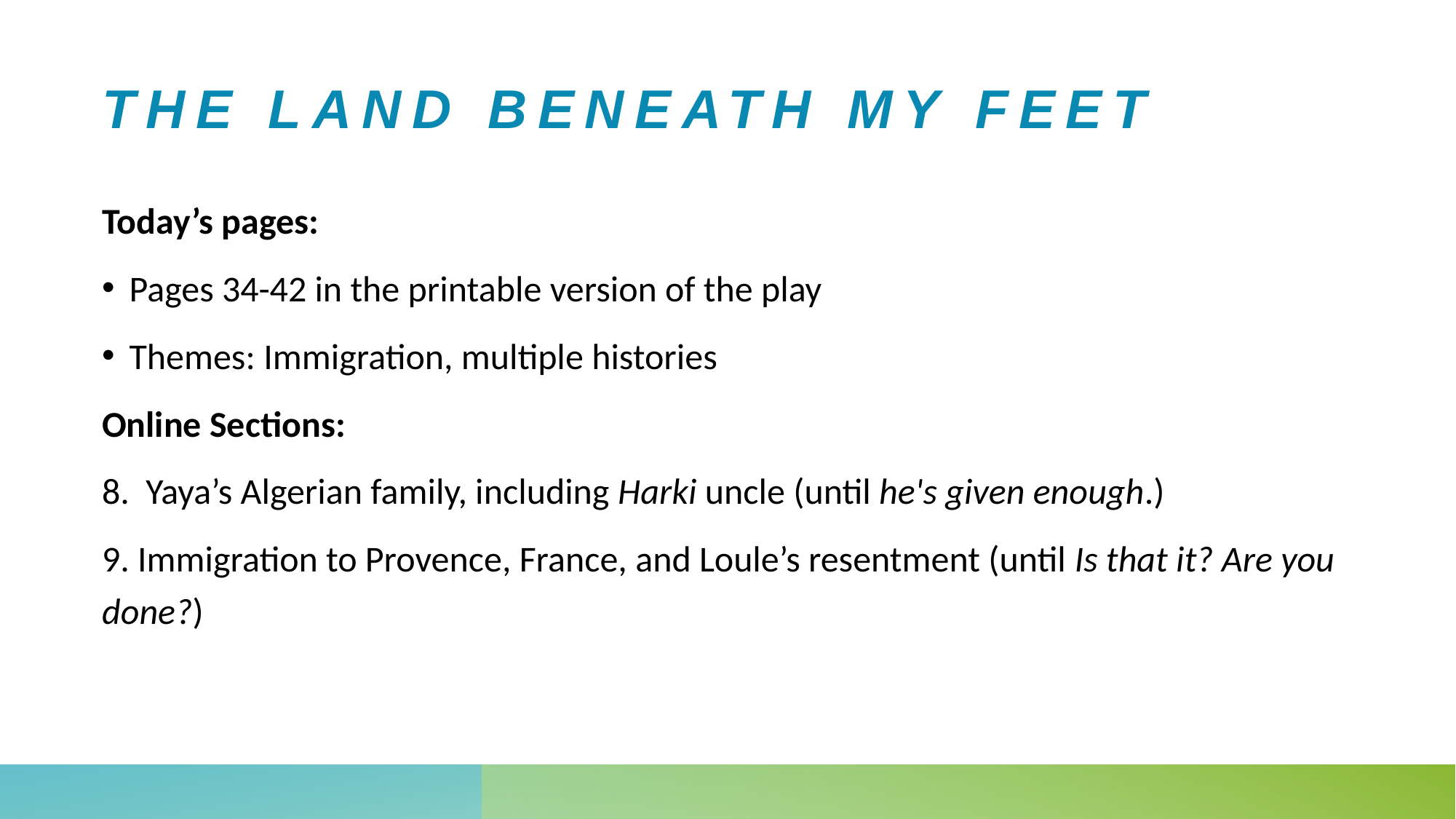

# the land beneath my feet
Today’s pages:
Pages 34-42 in the printable version of the play
Themes: Immigration, multiple histories
Online Sections:
8.  Yaya’s Algerian family, including Harki uncle (until he's given enough.)
9. Immigration to Provence, France, and Loule’s resentment (until Is that it? Are you done?)